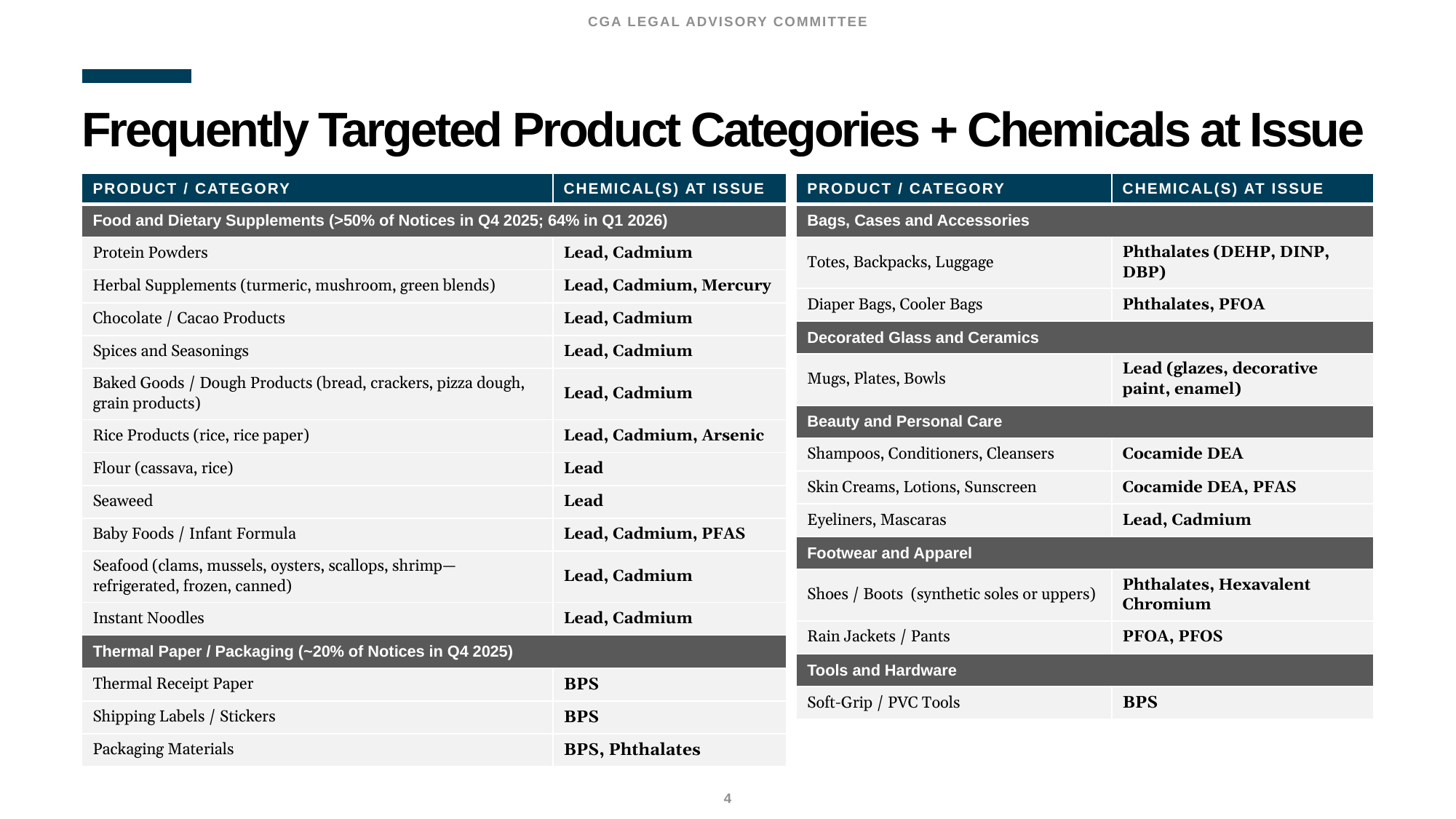

CGA LEGAL ADVISORY COMMITTEE
# Frequently Targeted Product Categories + Chemicals at Issue
| PRODUCT / CATEGORY | CHEMICAL(S) AT ISSUE |
| --- | --- |
| Food and Dietary Supplements (>50% of Notices in Q4 2025; 64% in Q1 2026) |  |
| Protein Powders | Lead, Cadmium |
| Herbal Supplements (turmeric, mushroom, green blends) | Lead, Cadmium, Mercury |
| Chocolate / Cacao Products | Lead, Cadmium |
| Spices and Seasonings | Lead, Cadmium |
| Baked Goods / Dough Products (bread, crackers, pizza dough, grain products) | Lead, Cadmium |
| Rice Products (rice, rice paper) | Lead, Cadmium, Arsenic |
| Flour (cassava, rice) | Lead |
| Seaweed | Lead |
| Baby Foods / Infant Formula | Lead, Cadmium, PFAS |
| Seafood (clams, mussels, oysters, scallops, shrimp— refrigerated, frozen, canned) | Lead, Cadmium |
| Instant Noodles | Lead, Cadmium |
| Thermal Paper / Packaging (~20% of Notices in Q4 2025) |  |
| Thermal Receipt Paper | BPS |
| Shipping Labels / Stickers | BPS |
| Packaging Materials | BPS, Phthalates |
| PRODUCT / CATEGORY | CHEMICAL(S) AT ISSUE |
| --- | --- |
| Bags, Cases and Accessories |  |
| Totes, Backpacks, Luggage | Phthalates (DEHP, DINP, DBP) |
| Diaper Bags, Cooler Bags | Phthalates, PFOA |
| Decorated Glass and Ceramics |  |
| Mugs, Plates, Bowls | Lead (glazes, decorative paint, enamel) |
| Beauty and Personal Care |  |
| Shampoos, Conditioners, Cleansers | Cocamide DEA |
| Skin Creams, Lotions, Sunscreen | Cocamide DEA, PFAS |
| Eyeliners, Mascaras | Lead, Cadmium |
| Footwear and Apparel |  |
| Shoes / Boots (synthetic soles or uppers) | Phthalates, Hexavalent Chromium |
| Rain Jackets / Pants | PFOA, PFOS |
| Tools and Hardware |  |
| Soft-Grip / PVC Tools | BPS |
4